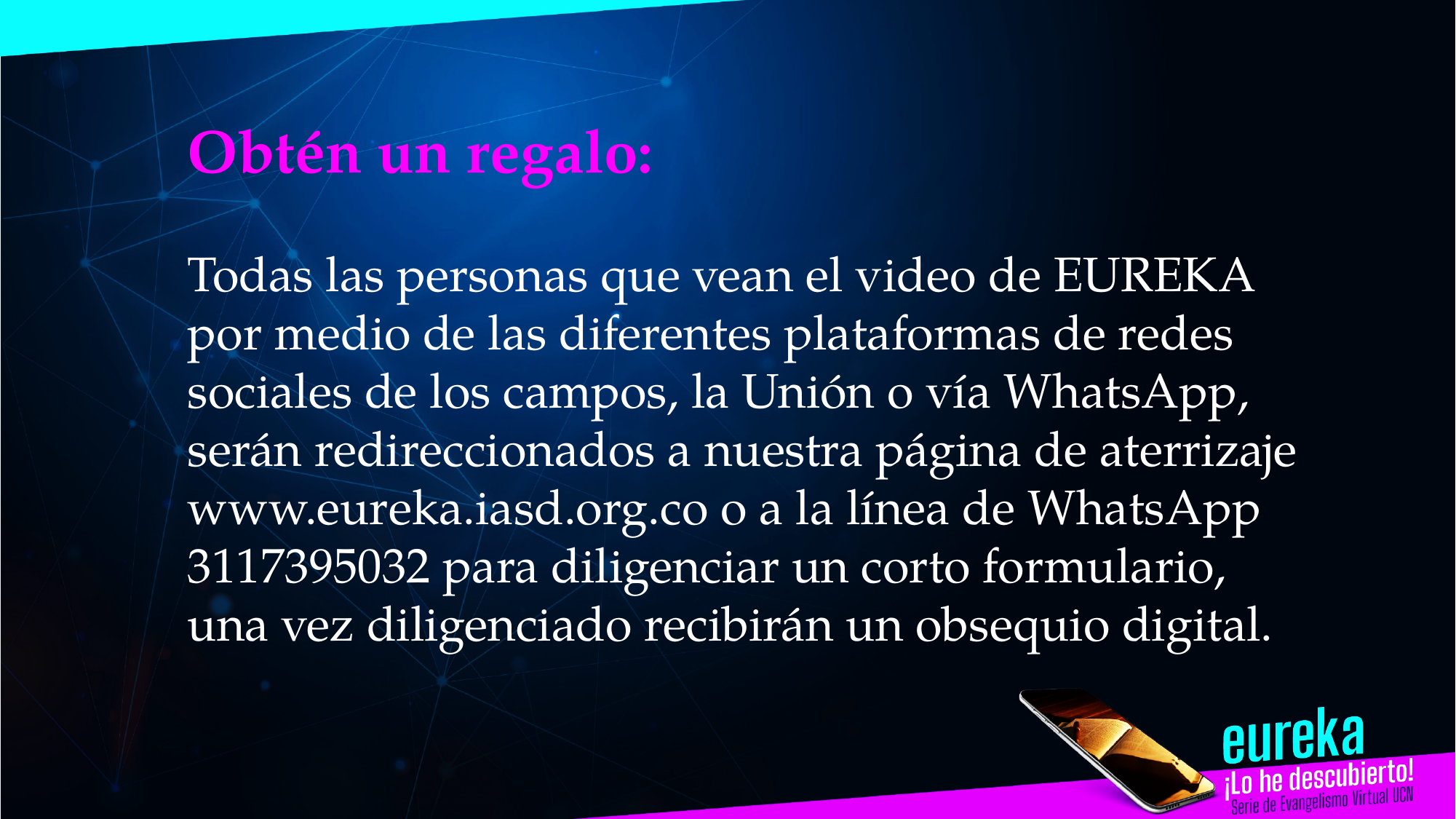

Obtén un regalo:

Todas las personas que vean el video de EUREKA por medio de las diferentes plataformas de redes sociales de los campos, la Unión o vía WhatsApp, serán redireccionados a nuestra página de aterrizaje www.eureka.iasd.org.co o a la línea de WhatsApp 3117395032 para diligenciar un corto formulario, una vez diligenciado recibirán un obsequio digital.